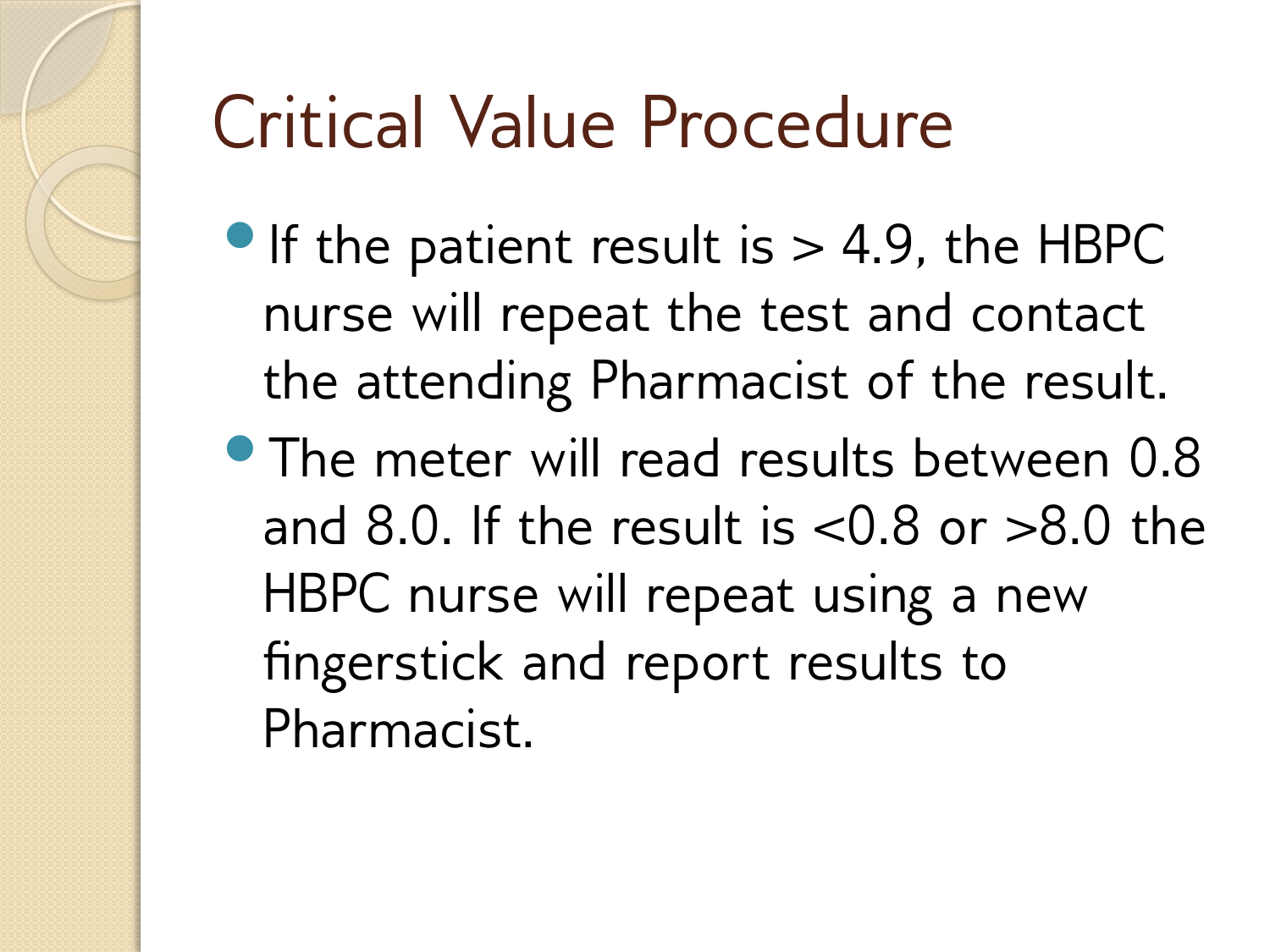

# Critical Value Procedure
If the patient result is > 4.9, the HBPC nurse will repeat the test and contact the attending Pharmacist of the result.
The meter will read results between 0.8  and 8.0. If the result is <0.8 or >8.0 the HBPC nurse will repeat using a new fingerstick and report results to Pharmacist.